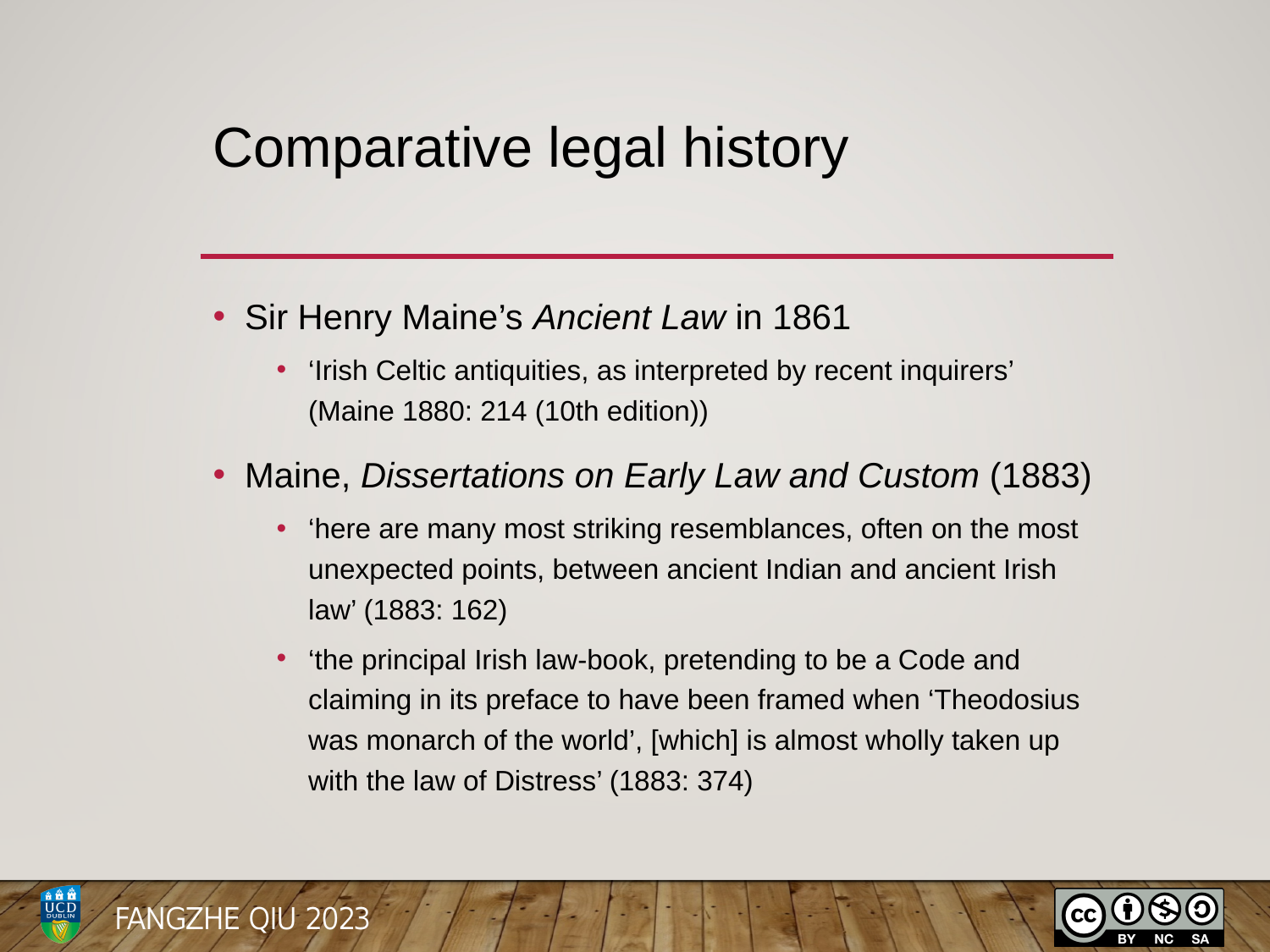

# Comparative legal history
Sir Henry Maine’s Ancient Law in 1861
‘Irish Celtic antiquities, as interpreted by recent inquirers’ (Maine 1880: 214 (10th edition))
Maine, Dissertations on Early Law and Custom (1883)
‘here are many most striking resemblances, often on the most unexpected points, between ancient Indian and ancient Irish law’ (1883: 162)
‘the principal Irish law-book, pretending to be a Code and claiming in its preface to have been framed when ‘Theodosius was monarch of the world’, [which] is almost wholly taken up with the law of Distress’ (1883: 374)